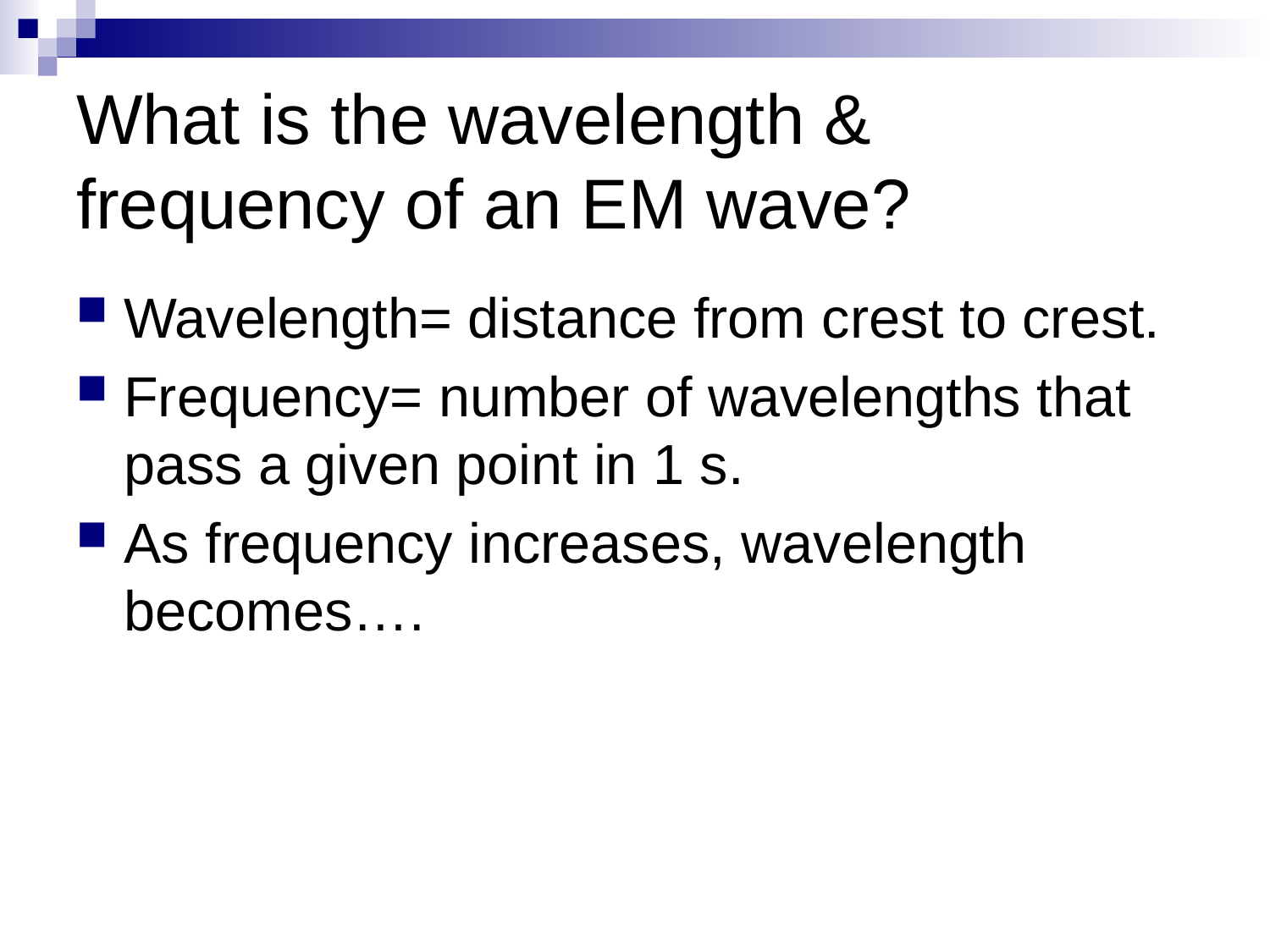

# What is the wavelength & frequency of an EM wave?
Wavelength= distance from crest to crest.
Frequency= number of wavelengths that pass a given point in 1 s.
As frequency increases, wavelength becomes….